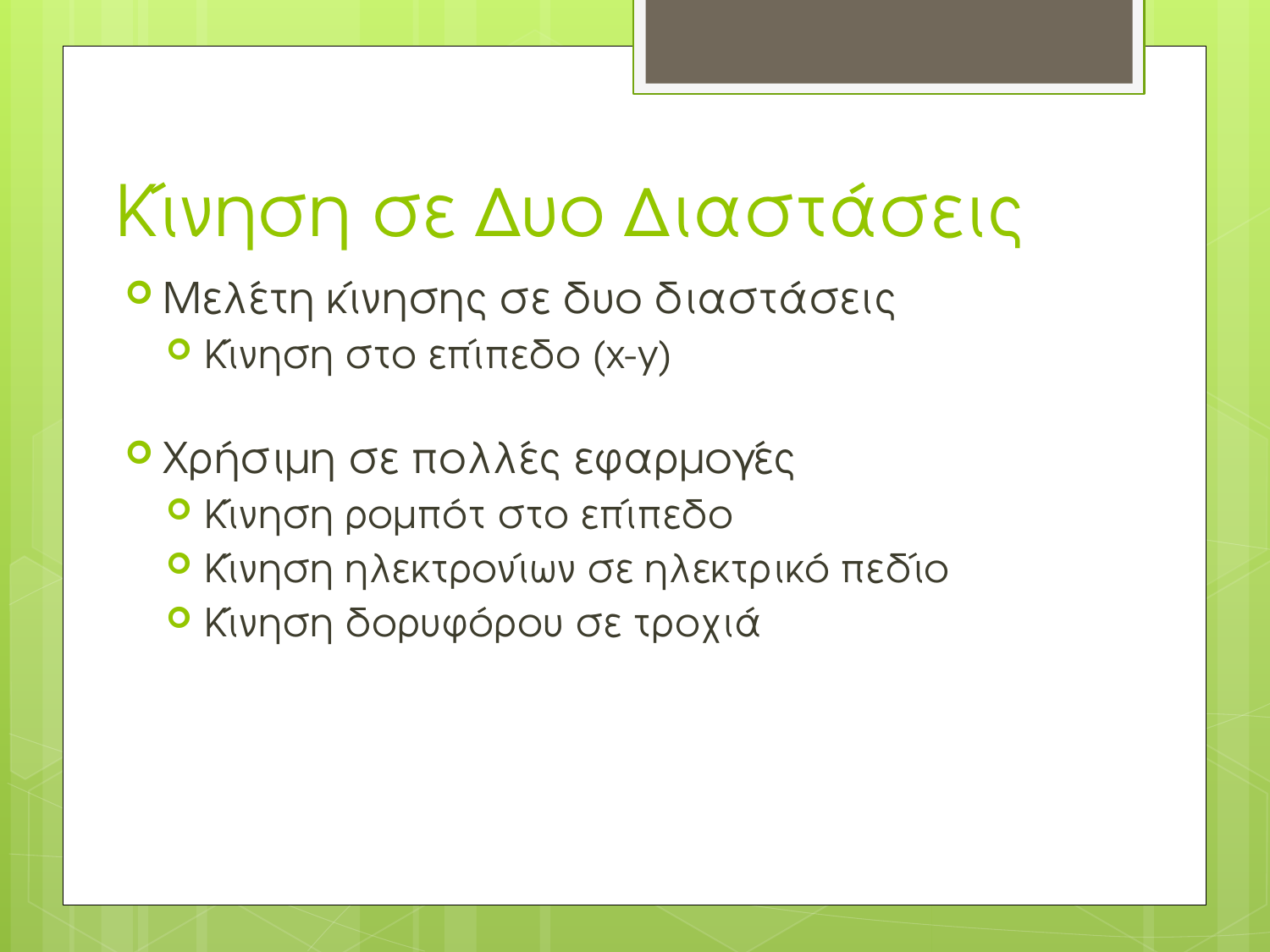

# Κίνηση σε Δυο Διαστάσεις
Μελέτη κίνησης σε δυο διαστάσεις
Κίνηση στο επίπεδο (x-y)
Χρήσιμη σε πολλές εφαρμογές
Κίνηση ρομπότ στο επίπεδο
Κίνηση ηλεκτρονίων σε ηλεκτρικό πεδίο
Κίνηση δορυφόρου σε τροχιά